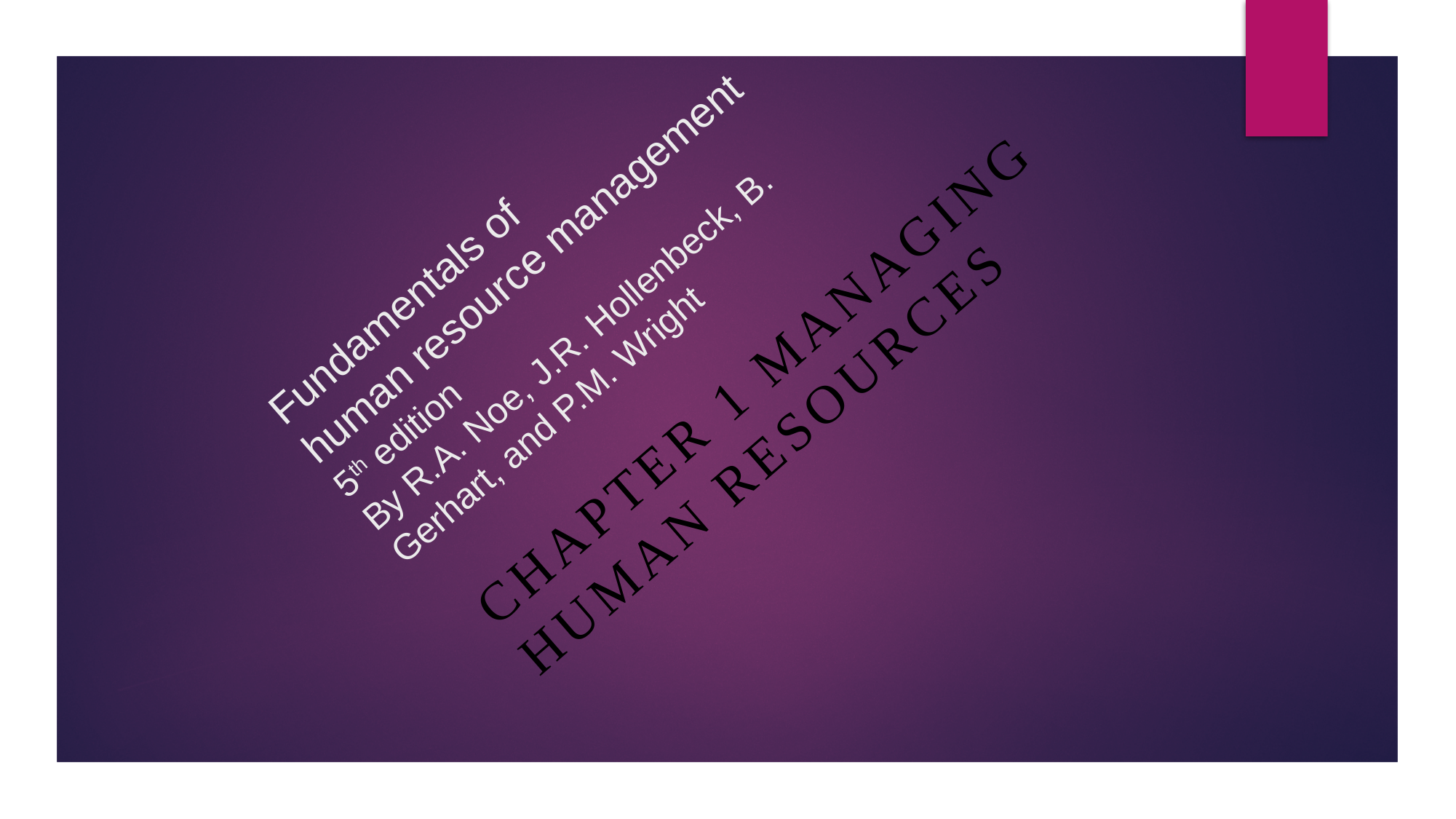

# Fundamentals of human resource management 5th edition By R.A. Noe, J.R. Hollenbeck, B. Gerhart, and P.M. Wright
Chapter 1 managing human resources